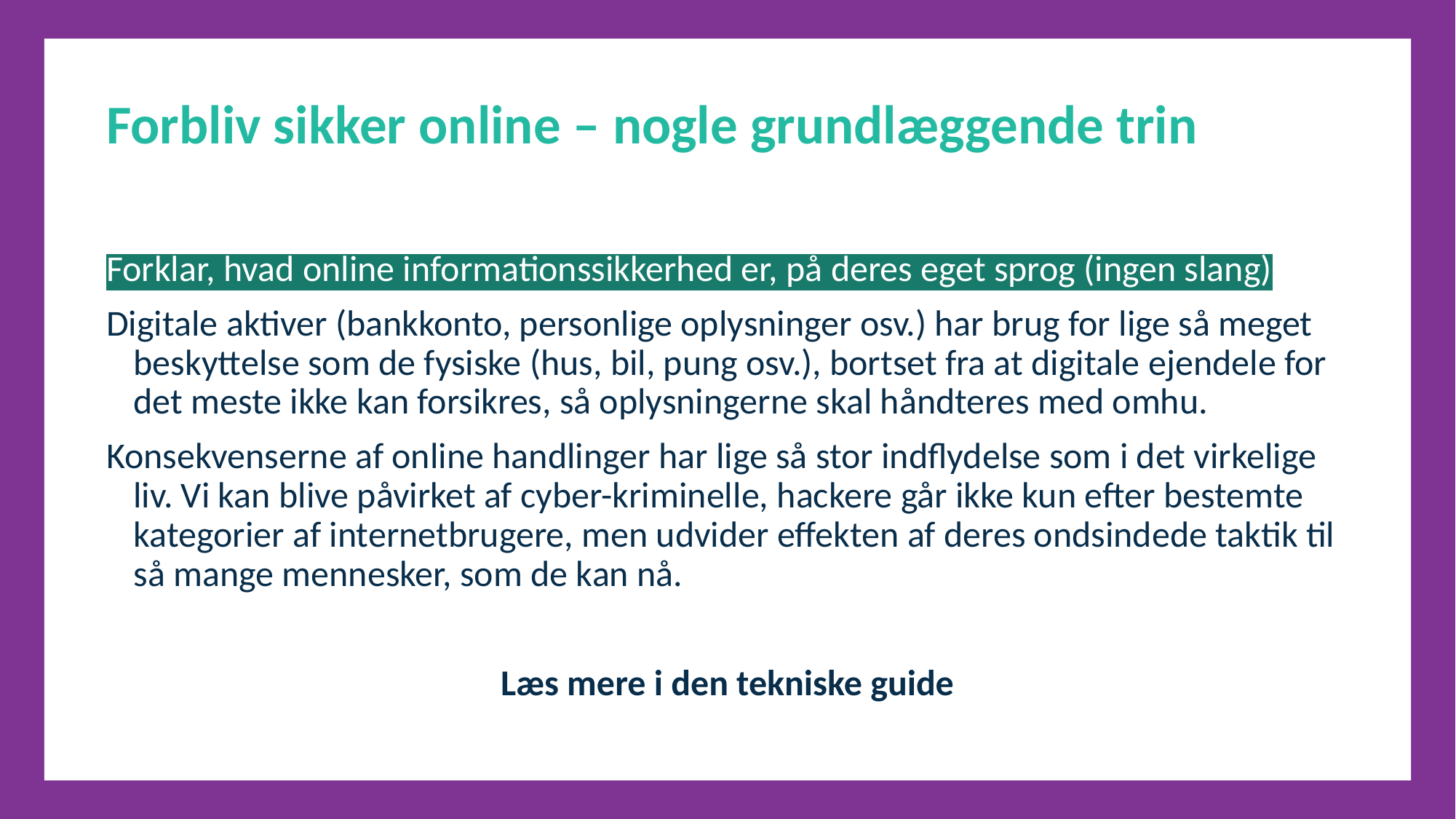

Forbliv sikker online – nogle grundlæggende trin
Forklar, hvad online informationssikkerhed er, på deres eget sprog (ingen slang)
Digitale aktiver (bankkonto, personlige oplysninger osv.) har brug for lige så meget beskyttelse som de fysiske (hus, bil, pung osv.), bortset fra at digitale ejendele for det meste ikke kan forsikres, så oplysningerne skal håndteres med omhu.
Konsekvenserne af online handlinger har lige så stor indflydelse som i det virkelige liv. Vi kan blive påvirket af cyber-kriminelle, hackere går ikke kun efter bestemte kategorier af internetbrugere, men udvider effekten af deres ondsindede taktik til så mange mennesker, som de kan nå.

Læs mere i den tekniske guide